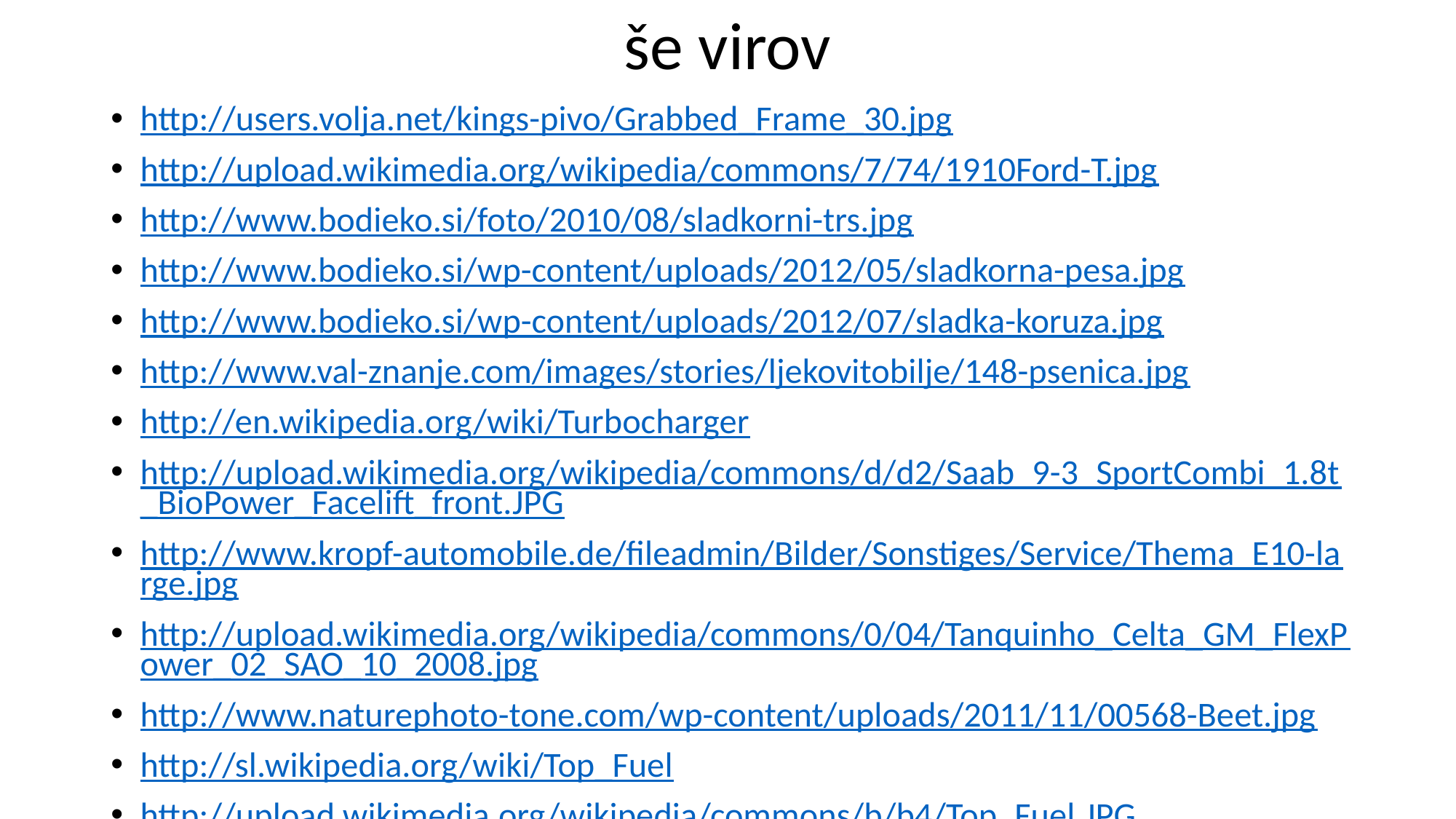

# še virov
http://users.volja.net/kings-pivo/Grabbed_Frame_30.jpg
http://upload.wikimedia.org/wikipedia/commons/7/74/1910Ford-T.jpg
http://www.bodieko.si/foto/2010/08/sladkorni-trs.jpg
http://www.bodieko.si/wp-content/uploads/2012/05/sladkorna-pesa.jpg
http://www.bodieko.si/wp-content/uploads/2012/07/sladka-koruza.jpg
http://www.val-znanje.com/images/stories/ljekovitobilje/148-psenica.jpg
http://en.wikipedia.org/wiki/Turbocharger
http://upload.wikimedia.org/wikipedia/commons/d/d2/Saab_9-3_SportCombi_1.8t_BioPower_Facelift_front.JPG
http://www.kropf-automobile.de/fileadmin/Bilder/Sonstiges/Service/Thema_E10-large.jpg
http://upload.wikimedia.org/wikipedia/commons/0/04/Tanquinho_Celta_GM_FlexPower_02_SAO_10_2008.jpg
http://www.naturephoto-tone.com/wp-content/uploads/2011/11/00568-Beet.jpg
http://sl.wikipedia.org/wiki/Top_Fuel
http://upload.wikimedia.org/wikipedia/commons/b/b4/Top_Fuel.JPG
http://upload.wikimedia.org/wikipedia/commons/d/d3/Nitromethane-3D-vdW.png